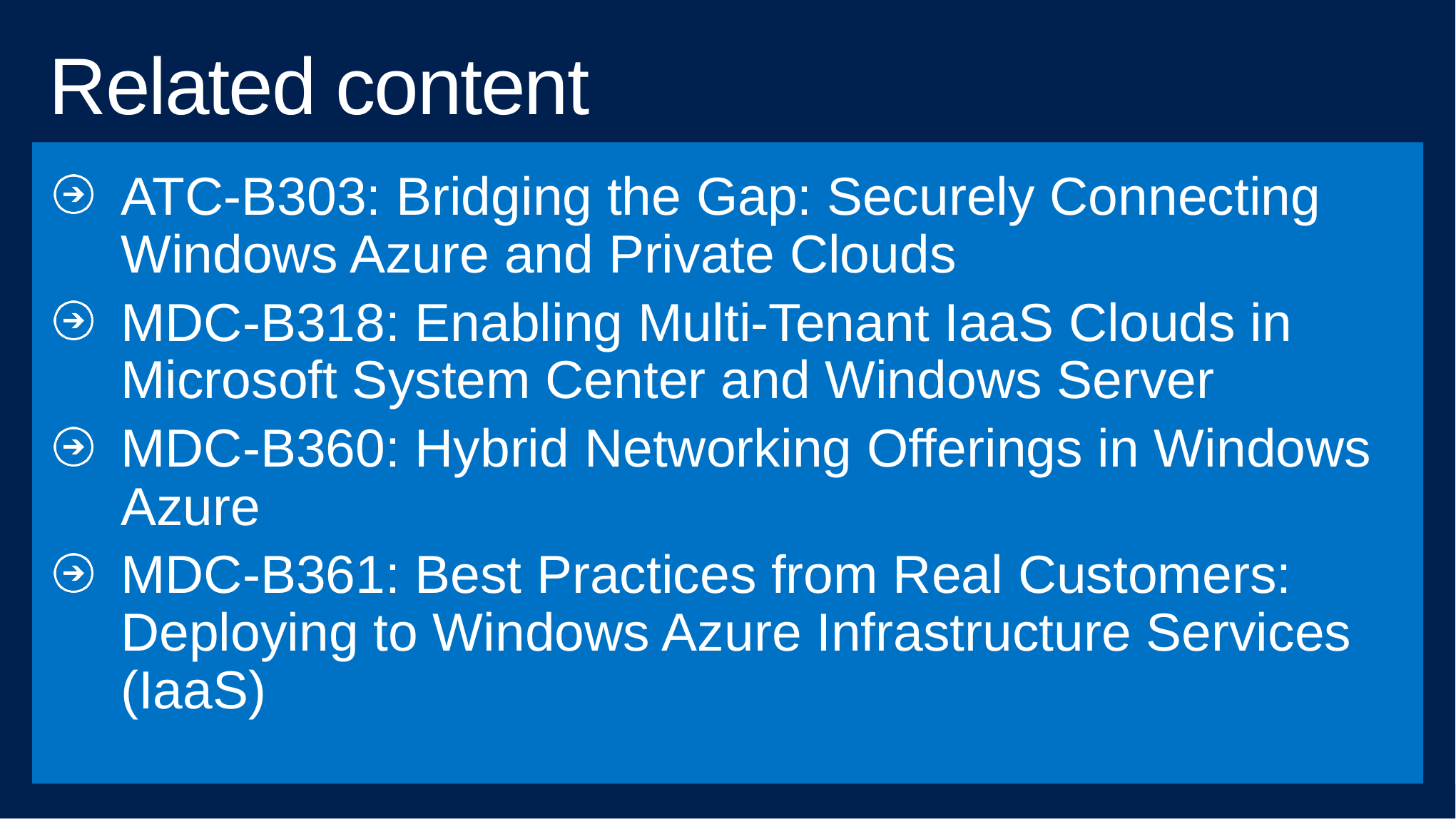

# Related content

ATC-B303: Bridging the Gap: Securely Connecting Windows Azure and Private Clouds
MDC-B318: Enabling Multi-Tenant IaaS Clouds in Microsoft System Center and Windows Server
MDC-B360: Hybrid Networking Offerings in Windows Azure
MDC-B361: Best Practices from Real Customers: Deploying to Windows Azure Infrastructure Services (IaaS)